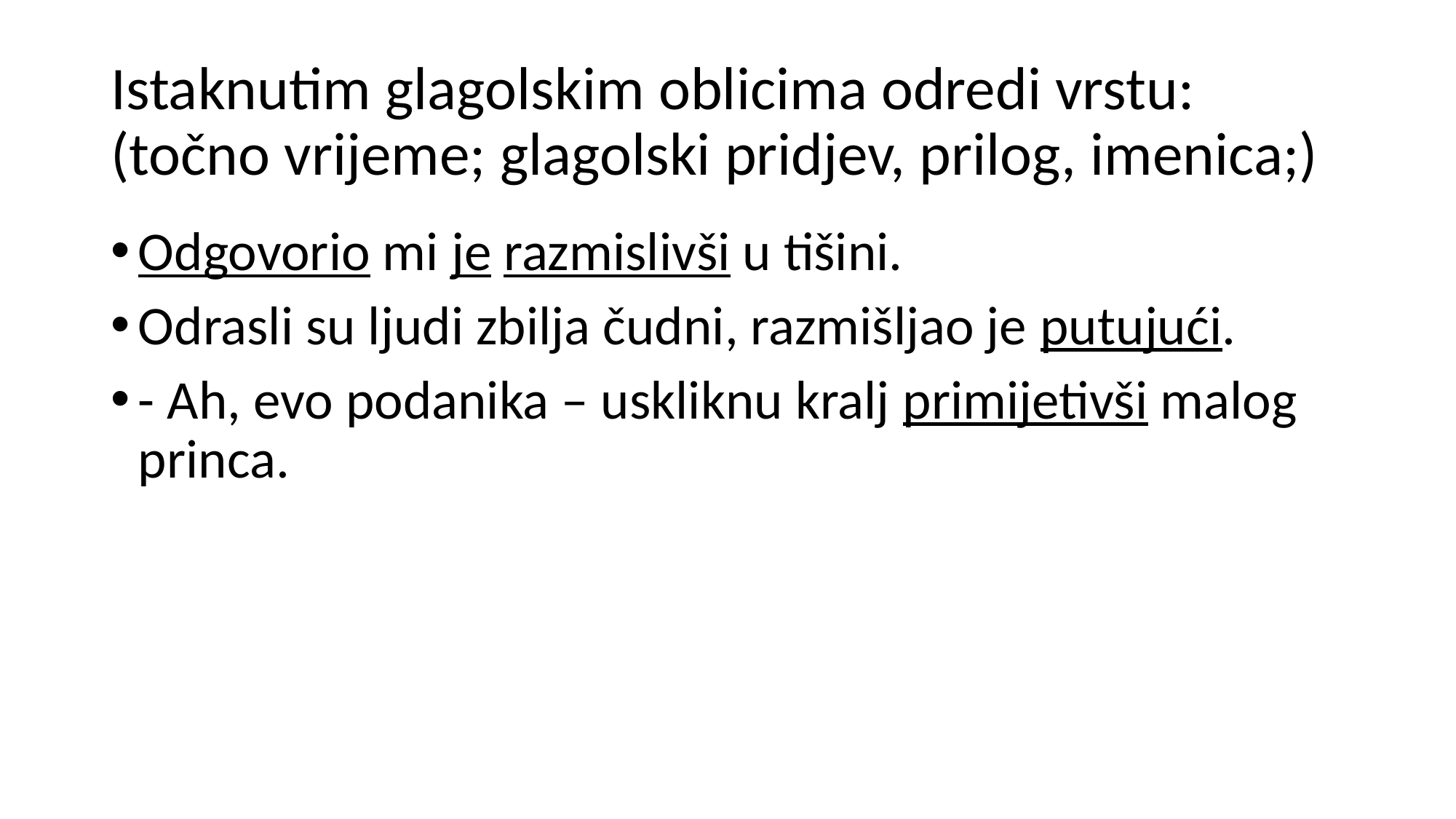

# Istaknutim glagolskim oblicima odredi vrstu: (točno vrijeme; glagolski pridjev, prilog, imenica;)
Odgovorio mi je razmislivši u tišini.
Odrasli su ljudi zbilja čudni, razmišljao je putujući.
- Ah, evo podanika – uskliknu kralj primijetivši malog princa.